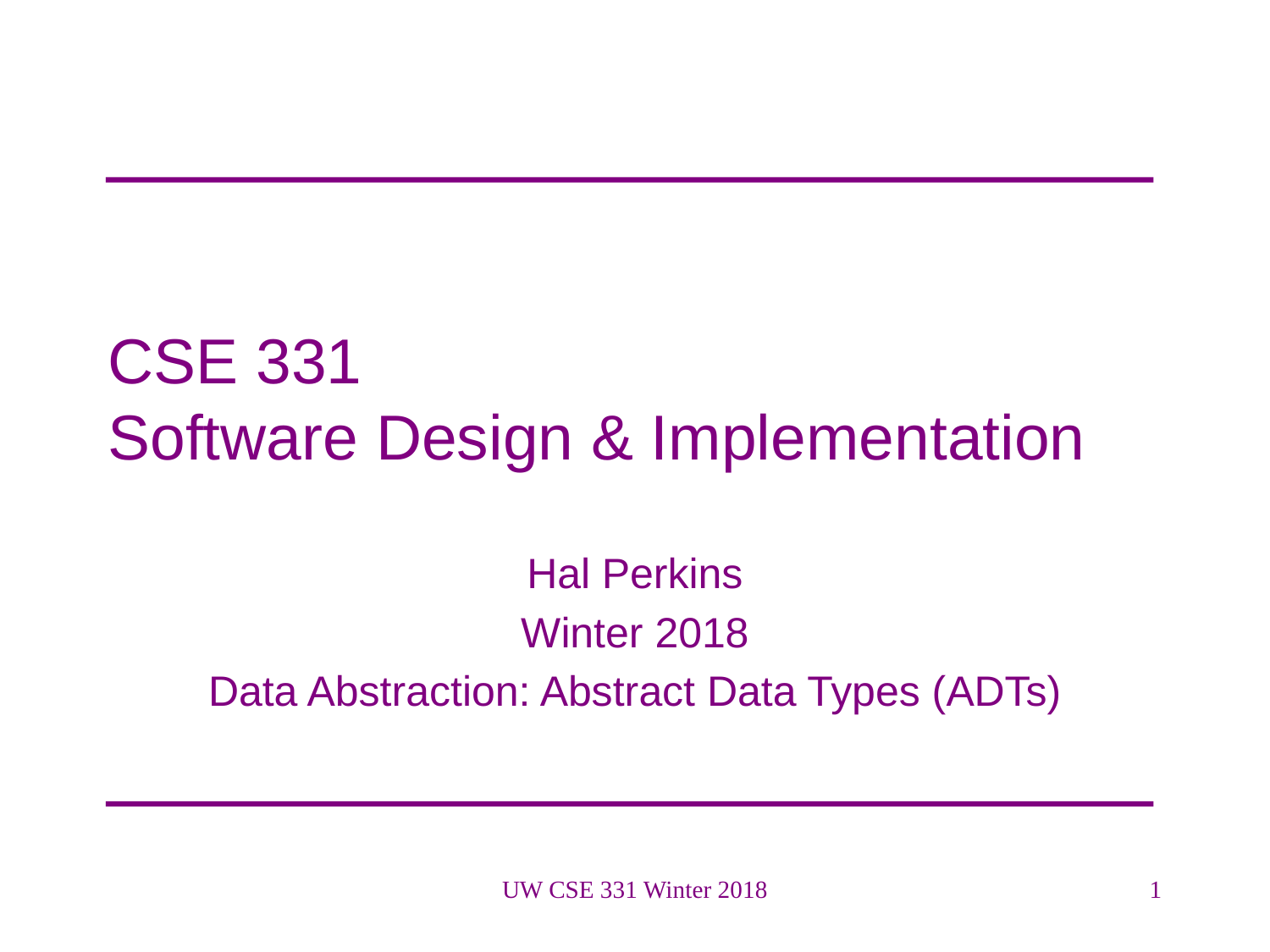

# CSE 331 Software Design & Implementation
Hal Perkins
Winter 2018
Data Abstraction: Abstract Data Types (ADTs)
UW CSE 331 Winter 2018
1